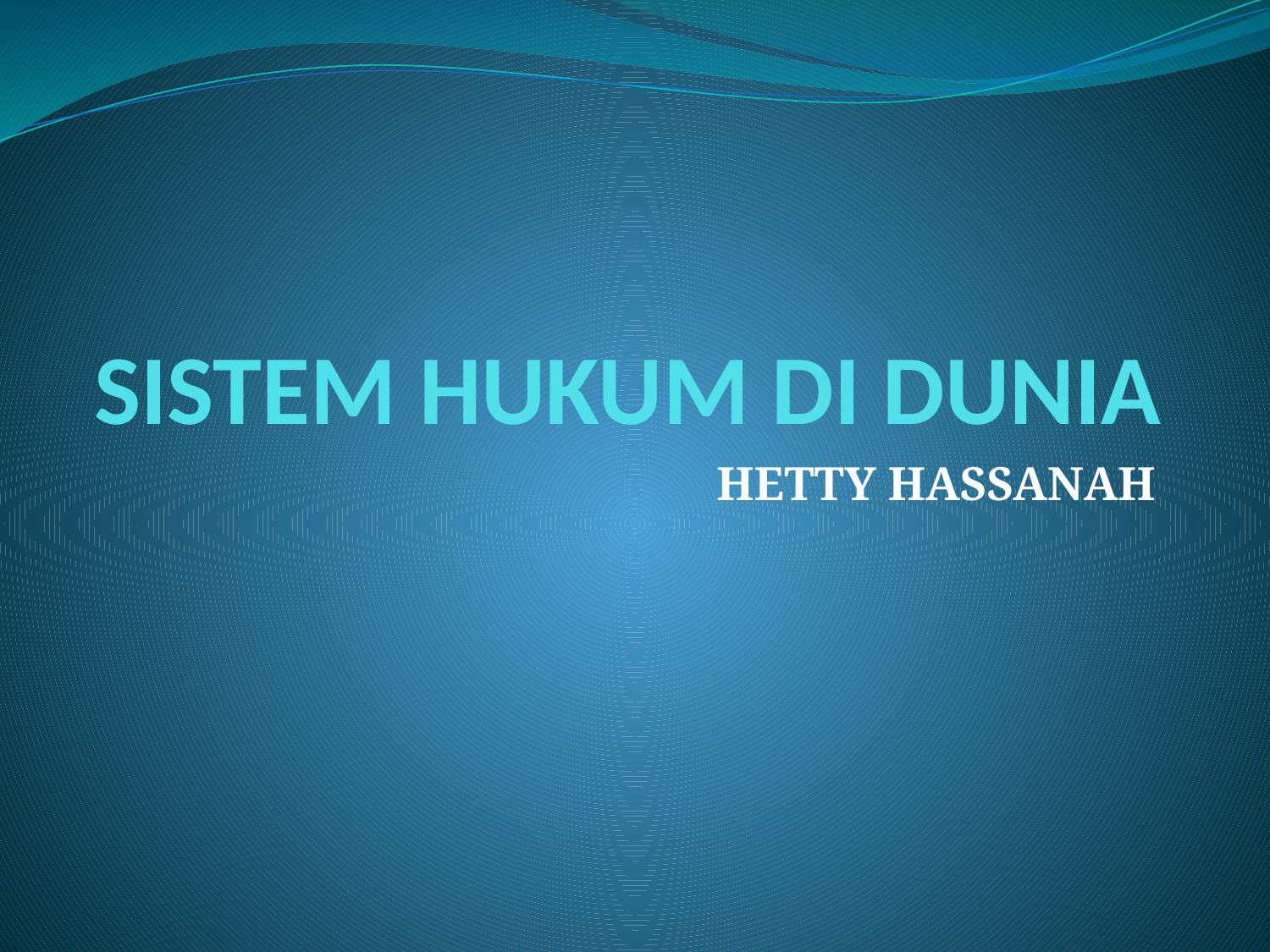

# SISTEM HUKUM DI DUNIA
HETTY HASSANAH